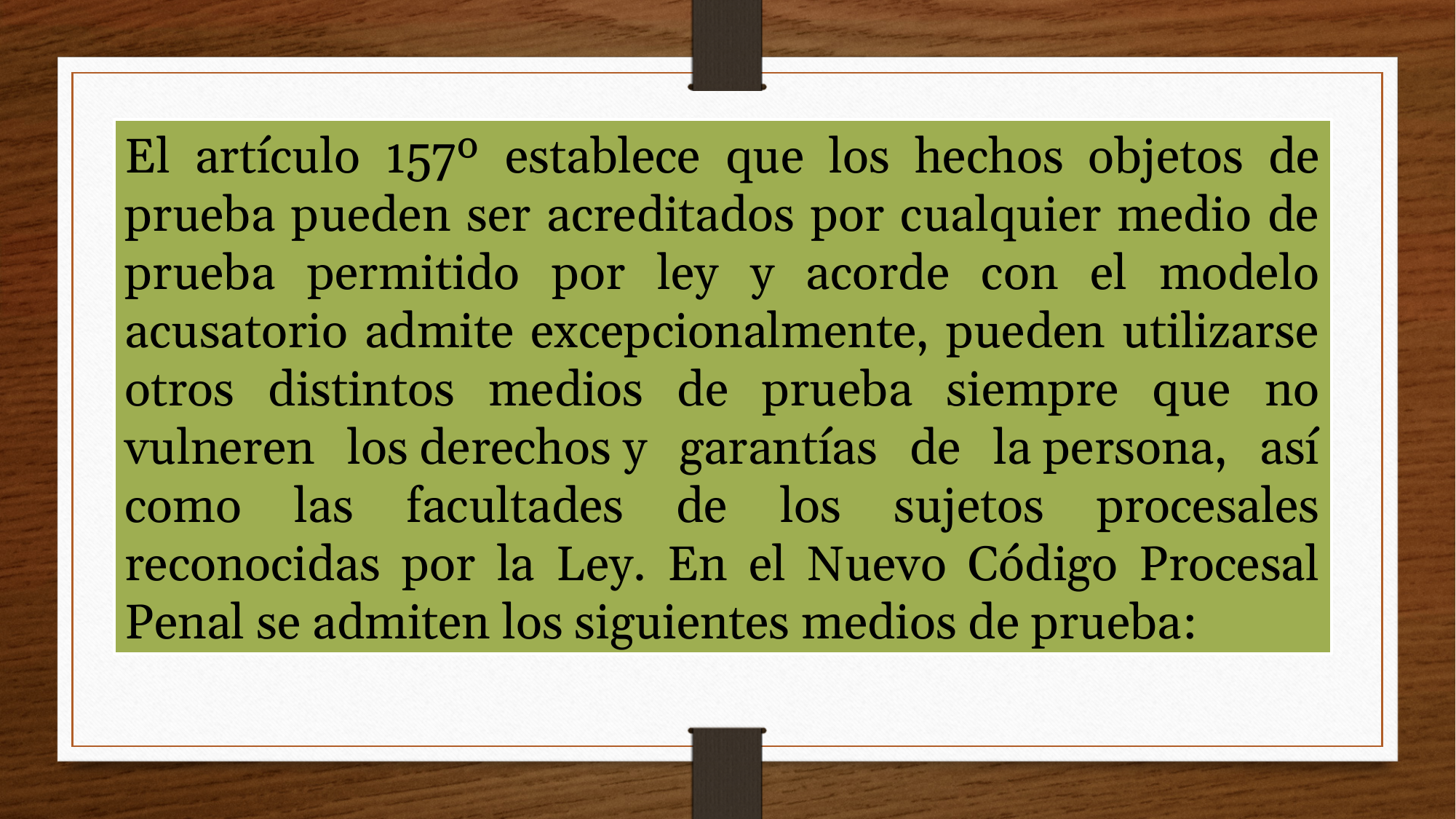

El artículo 157º establece que los hechos objetos de prueba pueden ser acreditados por cualquier medio de prueba permitido por ley y acorde con el modelo acusatorio admite excepcionalmente, pueden utilizarse otros distintos medios de prueba siempre que no vulneren los derechos y garantías de la persona, así como las facultades de los sujetos procesales reconocidas por la Ley. En el Nuevo Código Procesal Penal se admiten los siguientes medios de prueba: